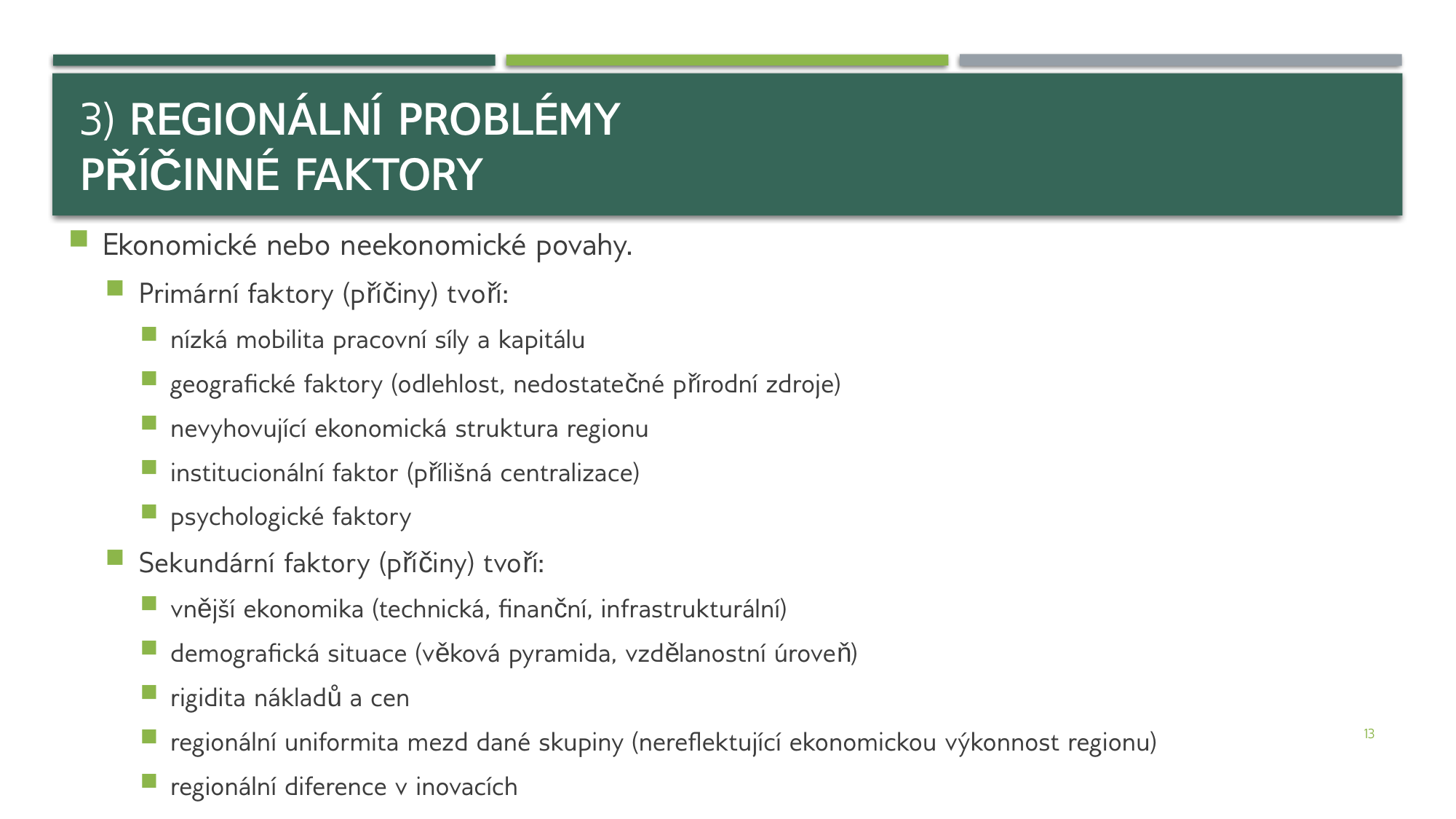

# 3) Regionální problémy příčinné faktory
Ekonomické nebo neekonomické povahy.
Primární faktory (příčiny) tvoří:
nízká mobilita pracovní síly a kapitálu
geografické faktory (odlehlost, nedostatečné přírodní zdroje)
nevyhovující ekonomická struktura regionu
institucionální faktor (přílišná centralizace)
psychologické faktory
Sekundární faktory (příčiny) tvoří:
vnější ekonomika (technická, finanční, infrastrukturální)
demografická situace (věková pyramida, vzdělanostní úroveň)
rigidita nákladů a cen
regionální uniformita mezd dané skupiny (nereflektující ekonomickou výkonnost regionu)
regionální diference v inovacích
13